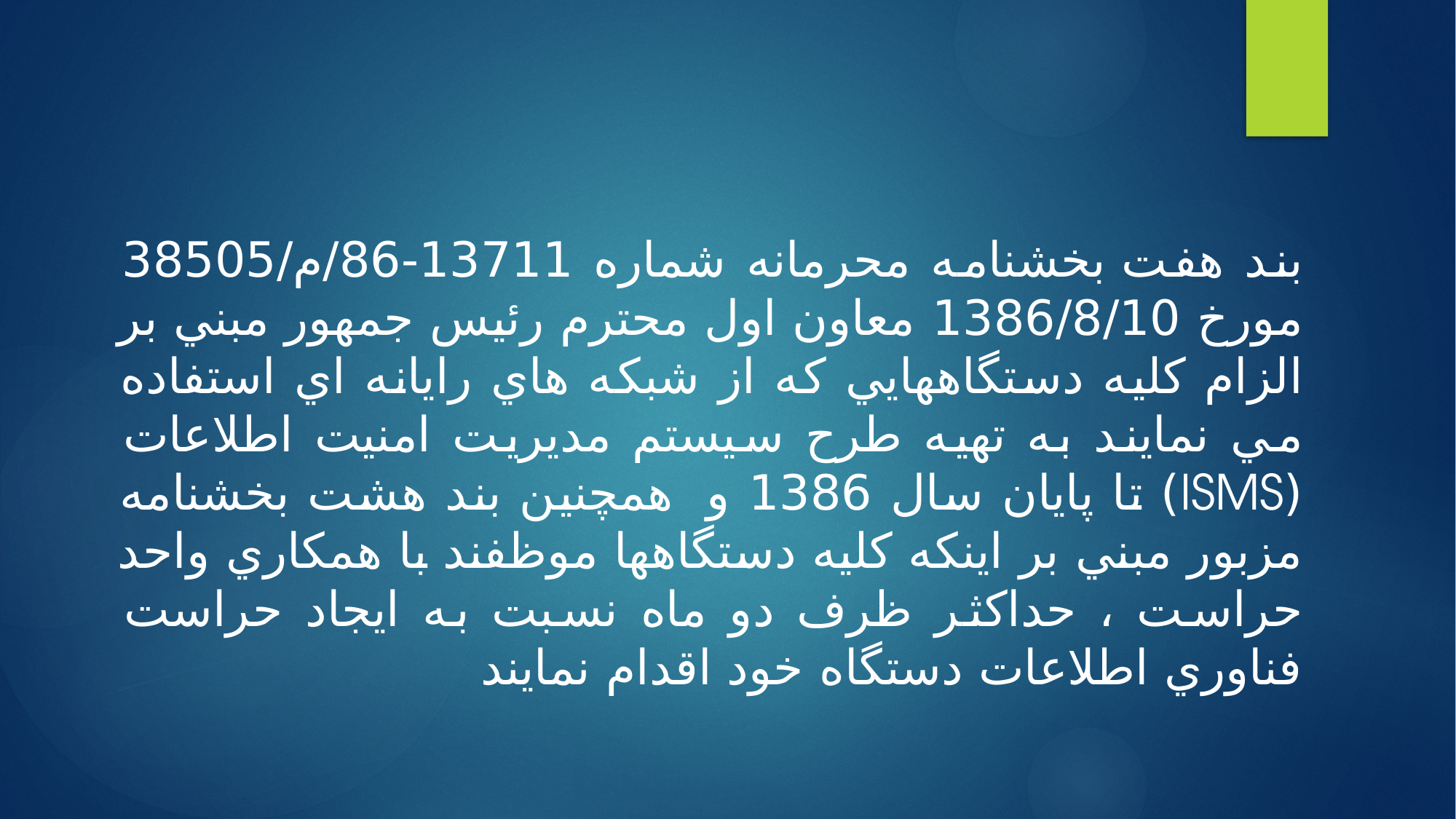

بند هفت بخشنامه محرمانه شماره 13711-86/م/38505 مورخ 1386/8/10 معاون اول محترم رئيس جمهور مبني بر الزام کليه دستگاههايي که از شبکه هاي رايانه اي استفاده مي نمايند به تهيه طرح سيستم مديريت امنيت اطلاعات (ISMS) تا پايان سال 1386 و  همچنين بند هشت بخشنامه مزبور مبني بر اينکه کليه دستگاهها موظفند با همکاري واحد حراست ، حداکثر ظرف دو ماه نسبت به ايجاد حراست فناوري اطلاعات دستگاه خود اقدام نمايند